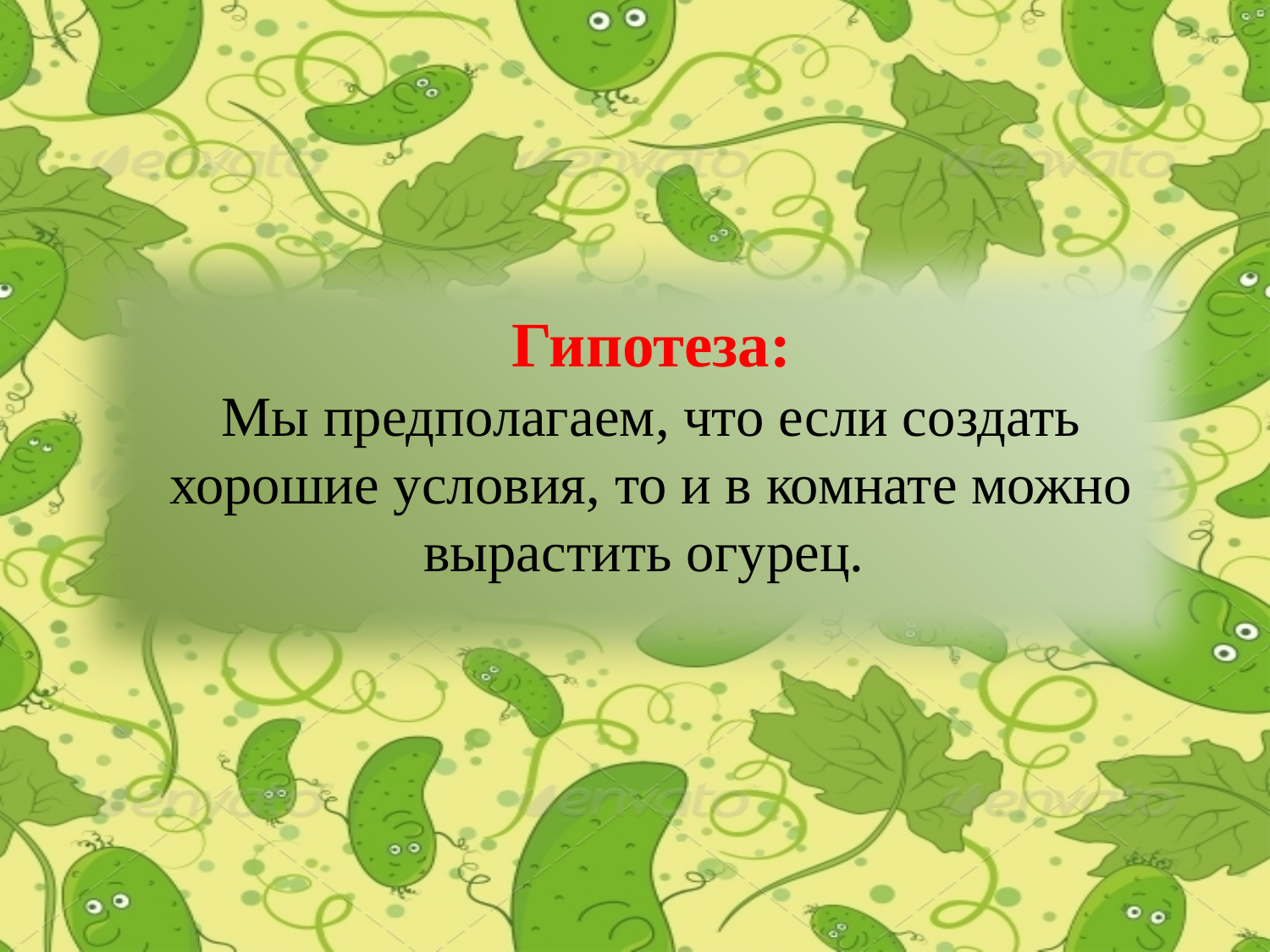

Гипотеза:
Мы предполагаем, что если создать хорошие условия, то и в комнате можно вырастить огурец.